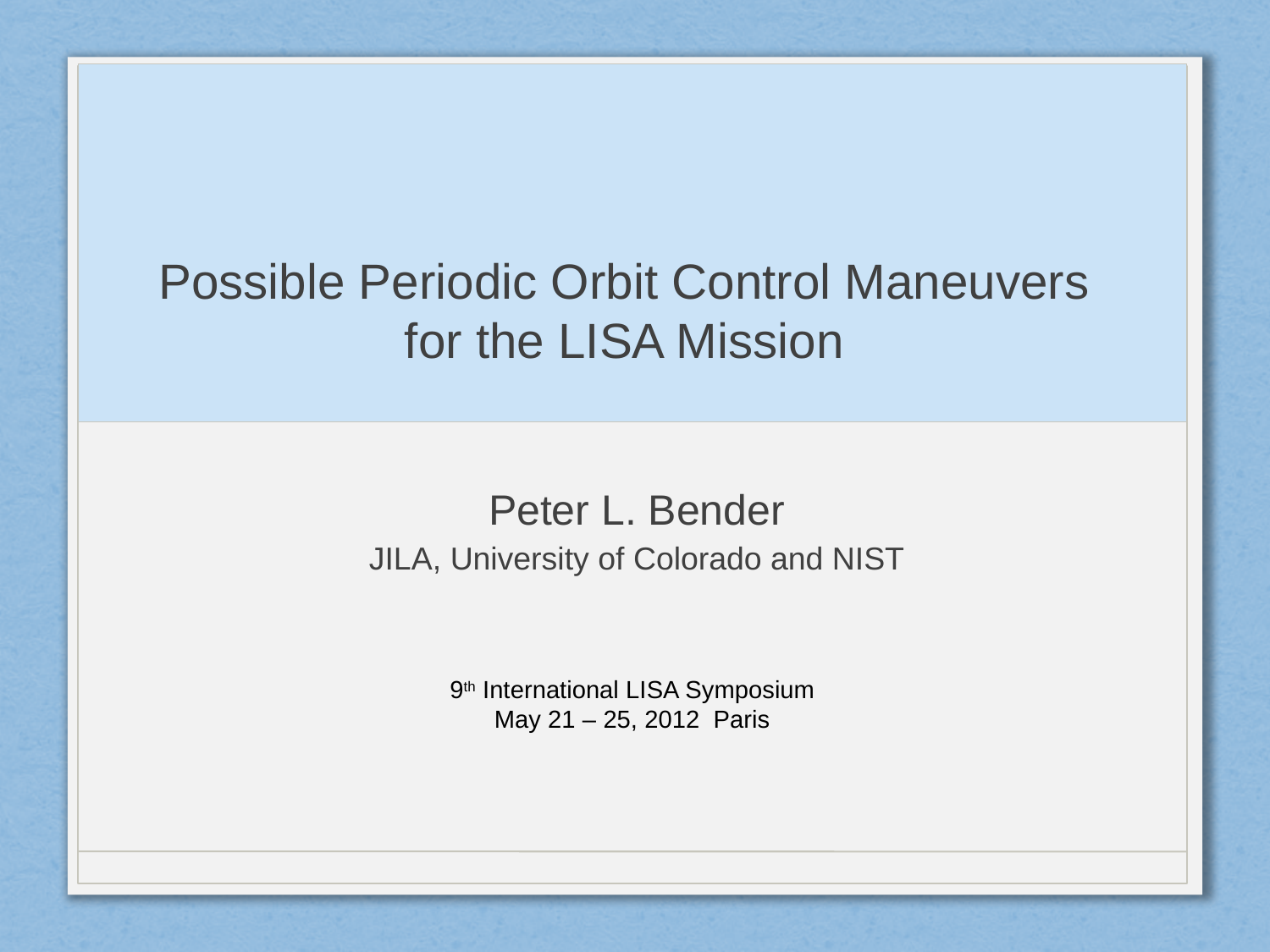

# Possible Periodic Orbit Control Maneuvers for the LISA Mission
Peter L. Bender
JILA, University of Colorado and NIST
9th International LISA Symposium
May 21 – 25, 2012  Paris